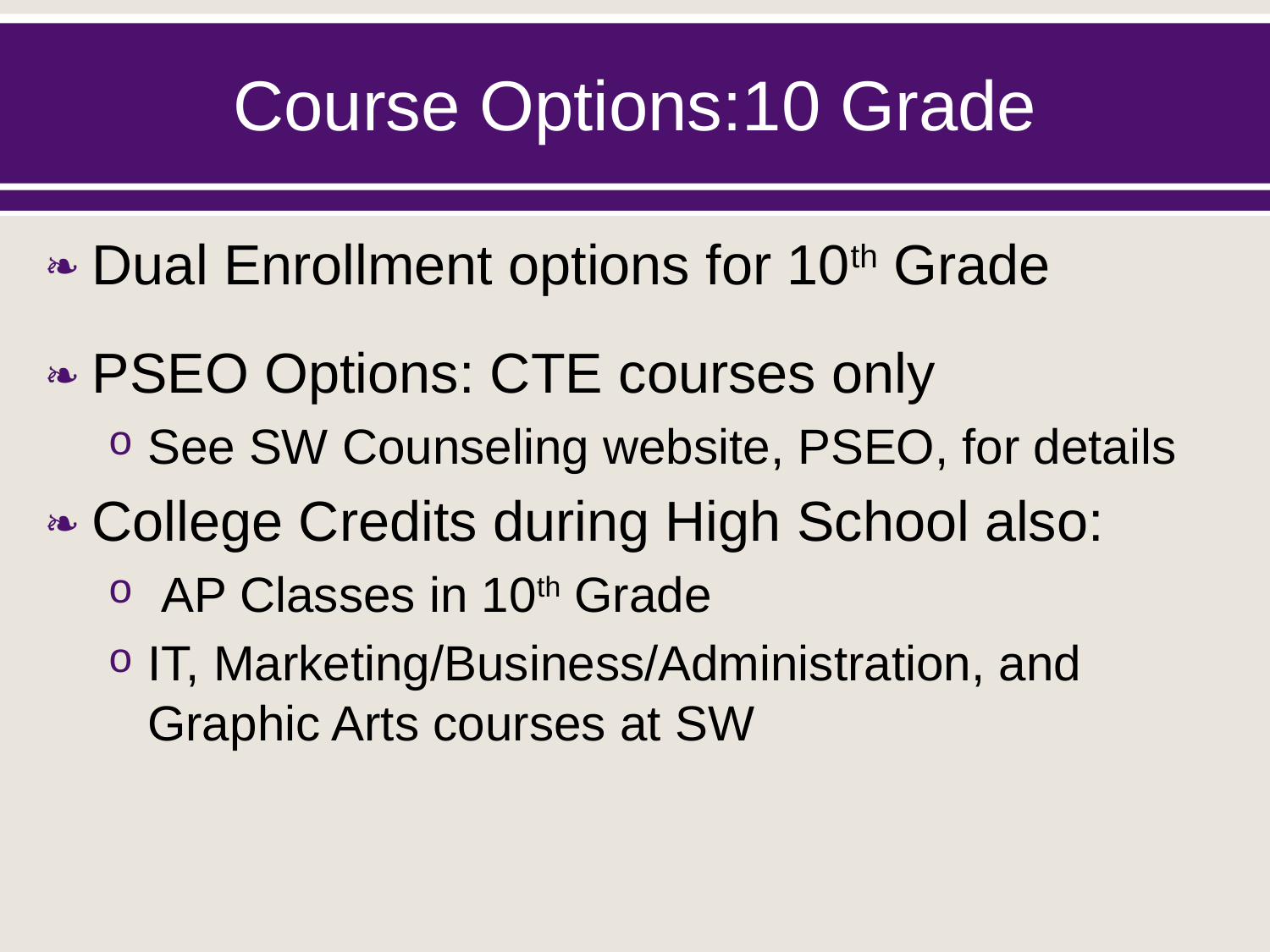

# Course Options:10 Grade
Dual Enrollment options for 10th Grade

PSEO Options: CTE courses only
See SW Counseling website, PSEO, for details
College Credits during High School also:
 AP Classes in 10th Grade
IT, Marketing/Business/Administration, and Graphic Arts courses at SW